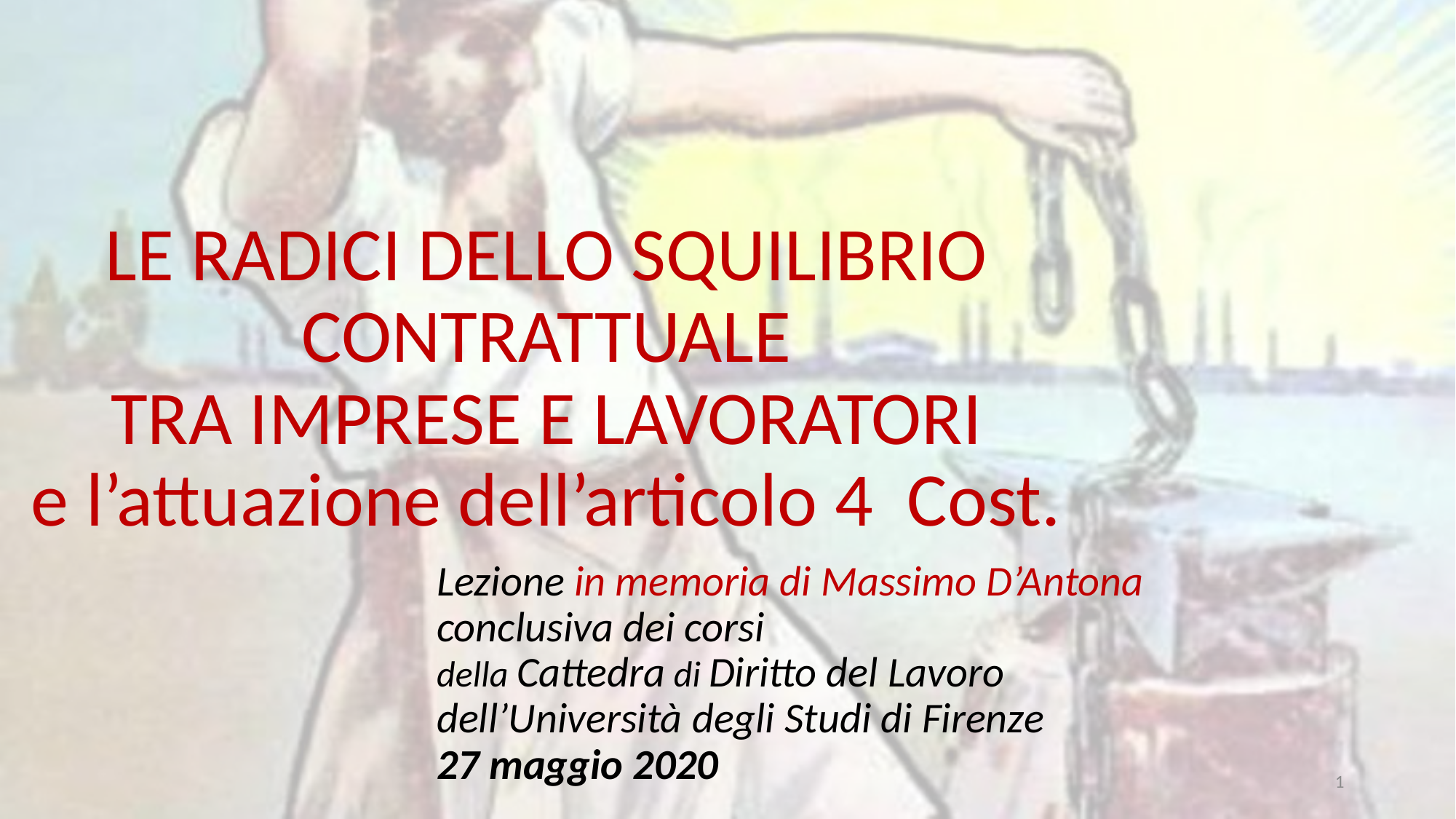

# LE RADICI DELLO SQUILIBRIO CONTRATTUALE TRA IMPRESE E LAVORATORI e l’attuazione dell’articolo 4  Cost.
Lezione in memoria di Massimo D’Antona
conclusiva dei corsi
della Cattedra di Diritto del Lavoro
dell’Università degli Studi di Firenze
27 maggio 2020
1